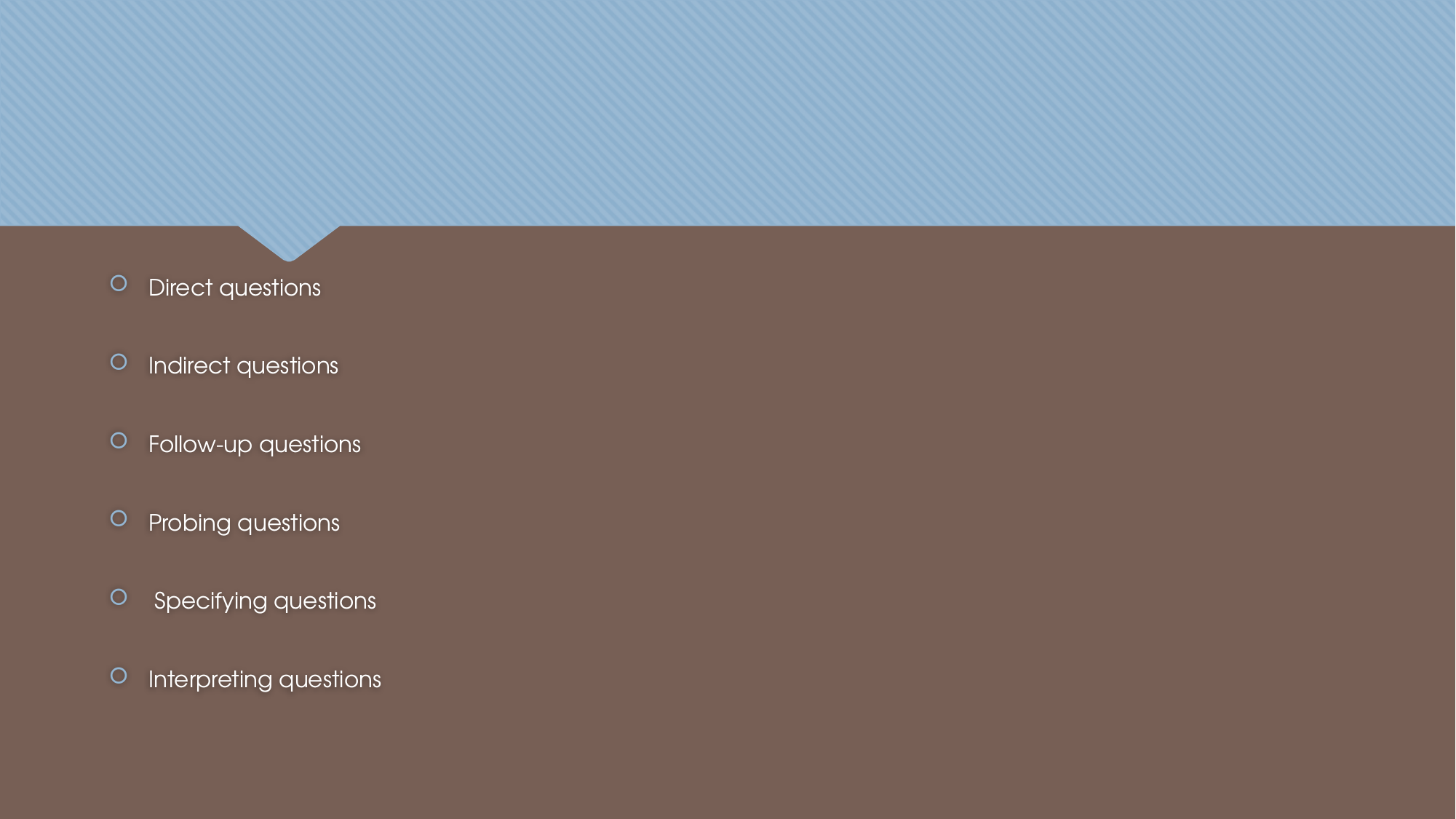

#
Direct questions

Indirect questions

Follow-up questions

Probing questions

 Specifying questions

Interpreting questions